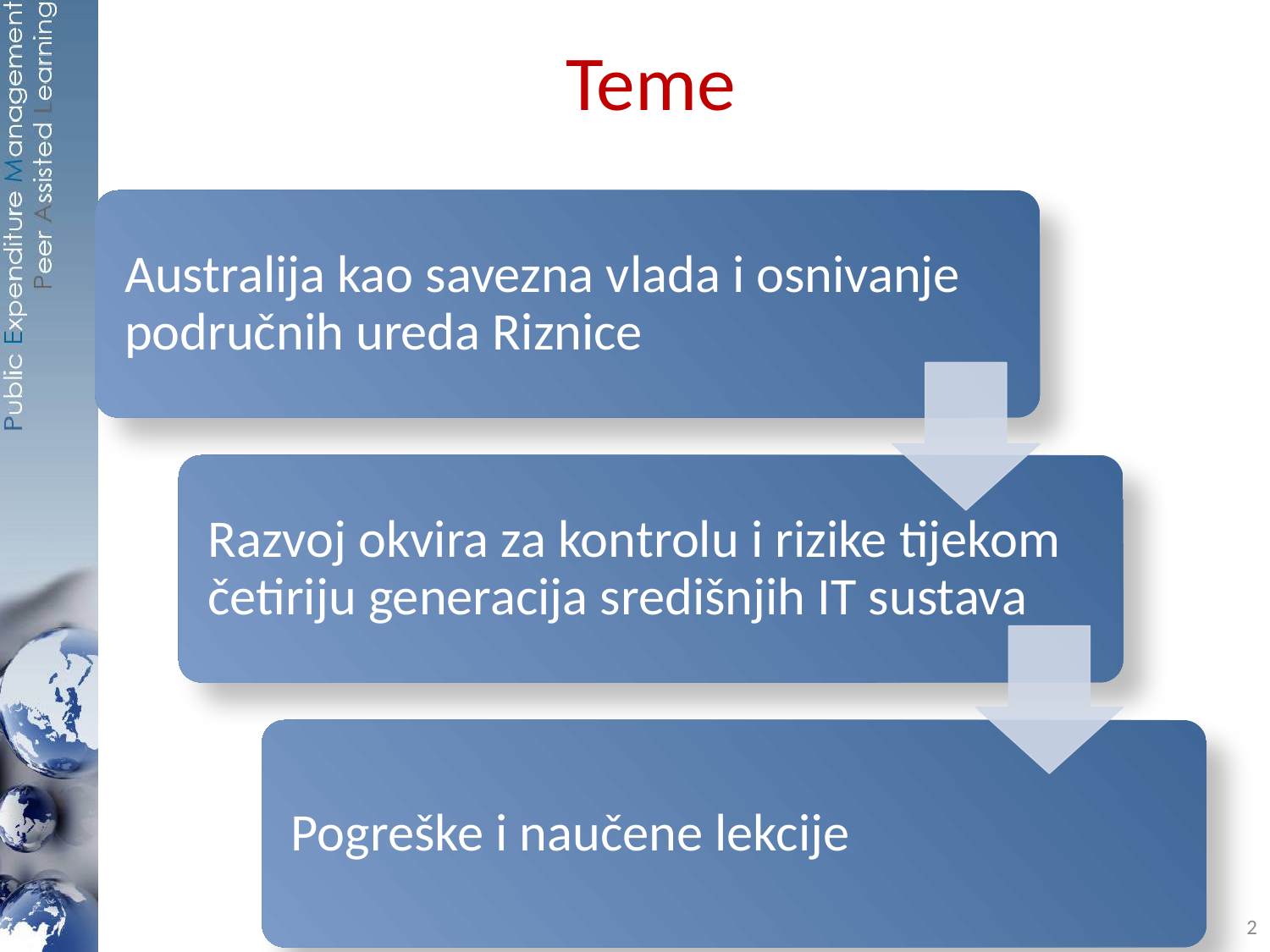

# Teme
Australija kao savezna vlada i osnivanje područnih ureda Riznice
Razvoj okvira za kontrolu i rizike tijekom četiriju generacija središnjih IT sustava
Pogreške i naučene lekcije

2